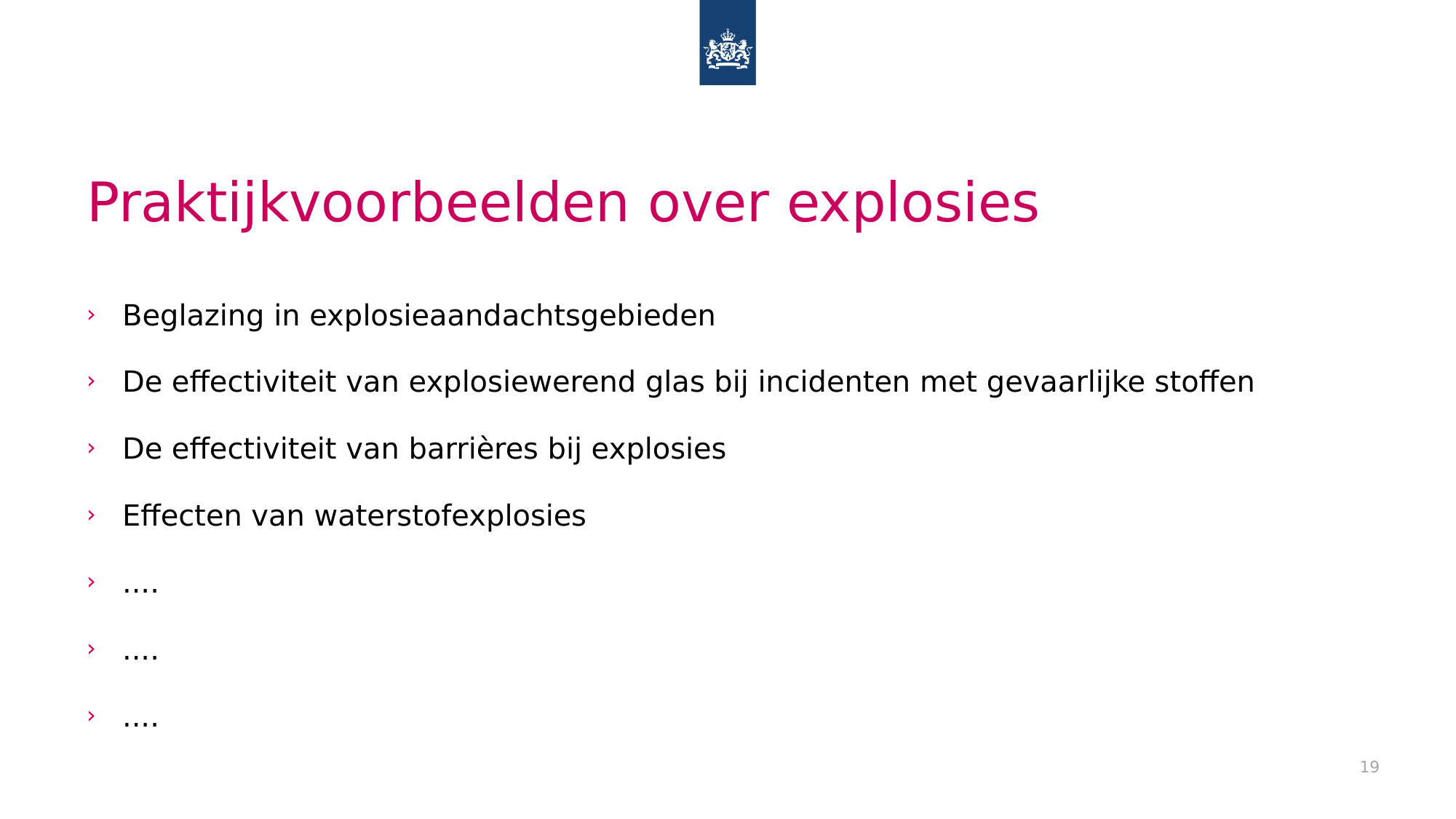

# Praktijkvoorbeelden over explosies
Beglazing in explosieaandachtsgebieden
De effectiviteit van explosiewerend glas bij incidenten met gevaarlijke stoffen
De effectiviteit van barrières bij explosies
Effecten van waterstofexplosies
....
....
....

19